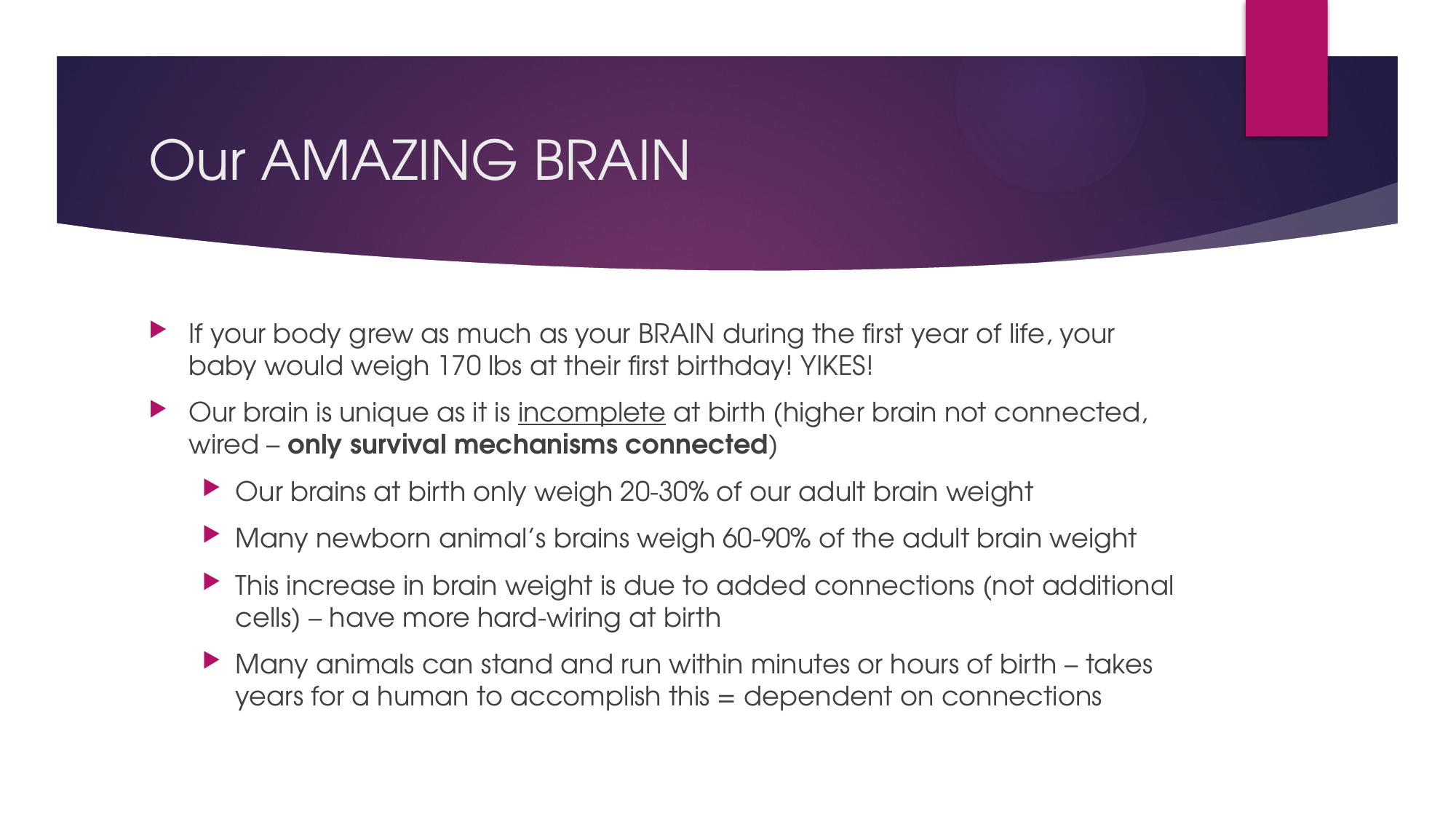

# Our AMAZING BRAIN
If your body grew as much as your BRAIN during the first year of life, your baby would weigh 170 lbs at their first birthday! YIKES!
Our brain is unique as it is incomplete at birth (higher brain not connected, wired – only survival mechanisms connected)
Our brains at birth only weigh 20-30% of our adult brain weight
Many newborn animal’s brains weigh 60-90% of the adult brain weight
This increase in brain weight is due to added connections (not additional cells) – have more hard-wiring at birth
Many animals can stand and run within minutes or hours of birth – takes years for a human to accomplish this = dependent on connections